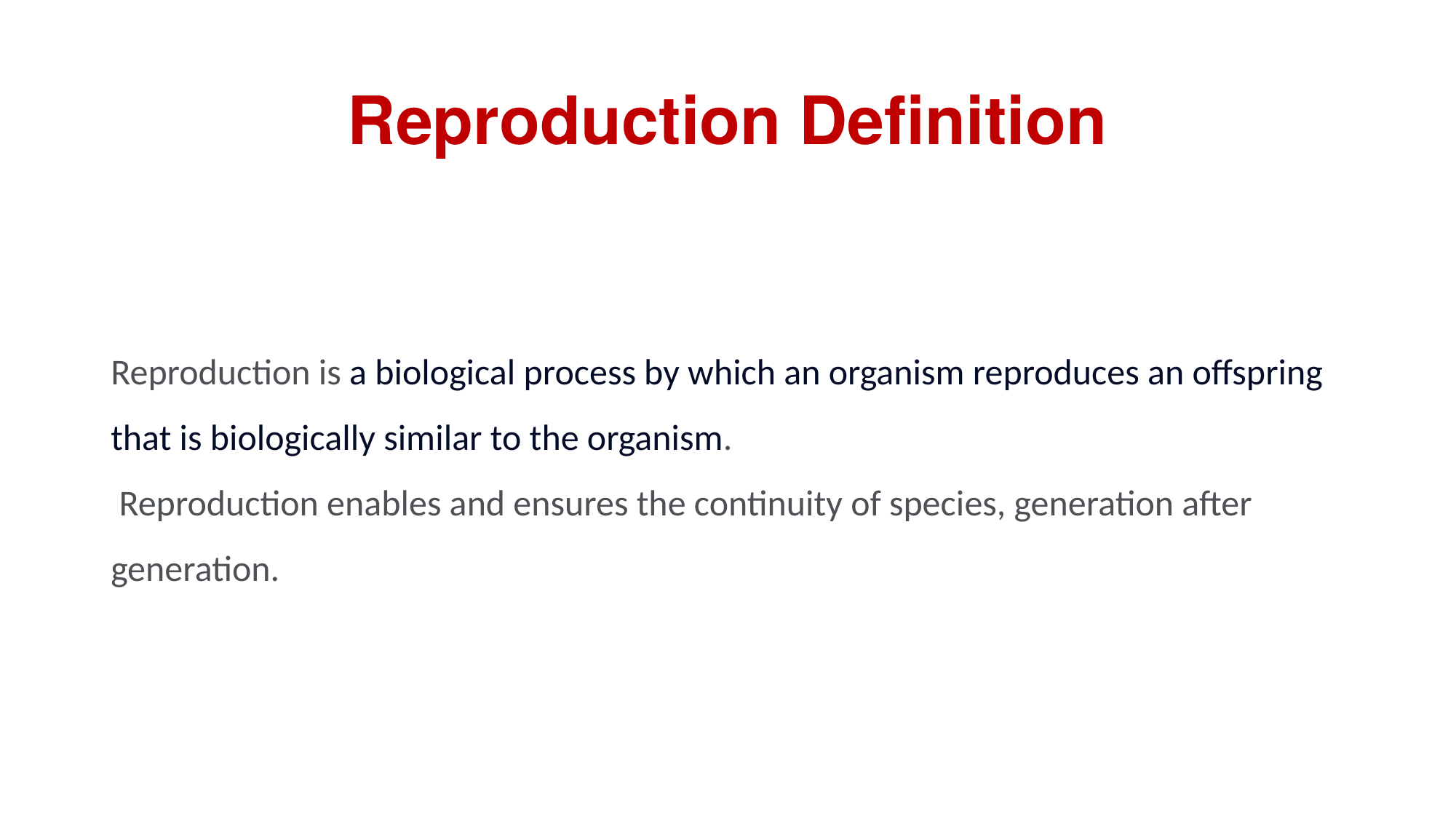

# Reproduction Definition
Reproduction is a biological process by which an organism reproduces an offspring that is biologically similar to the organism.
 Reproduction enables and ensures the continuity of species, generation after generation.